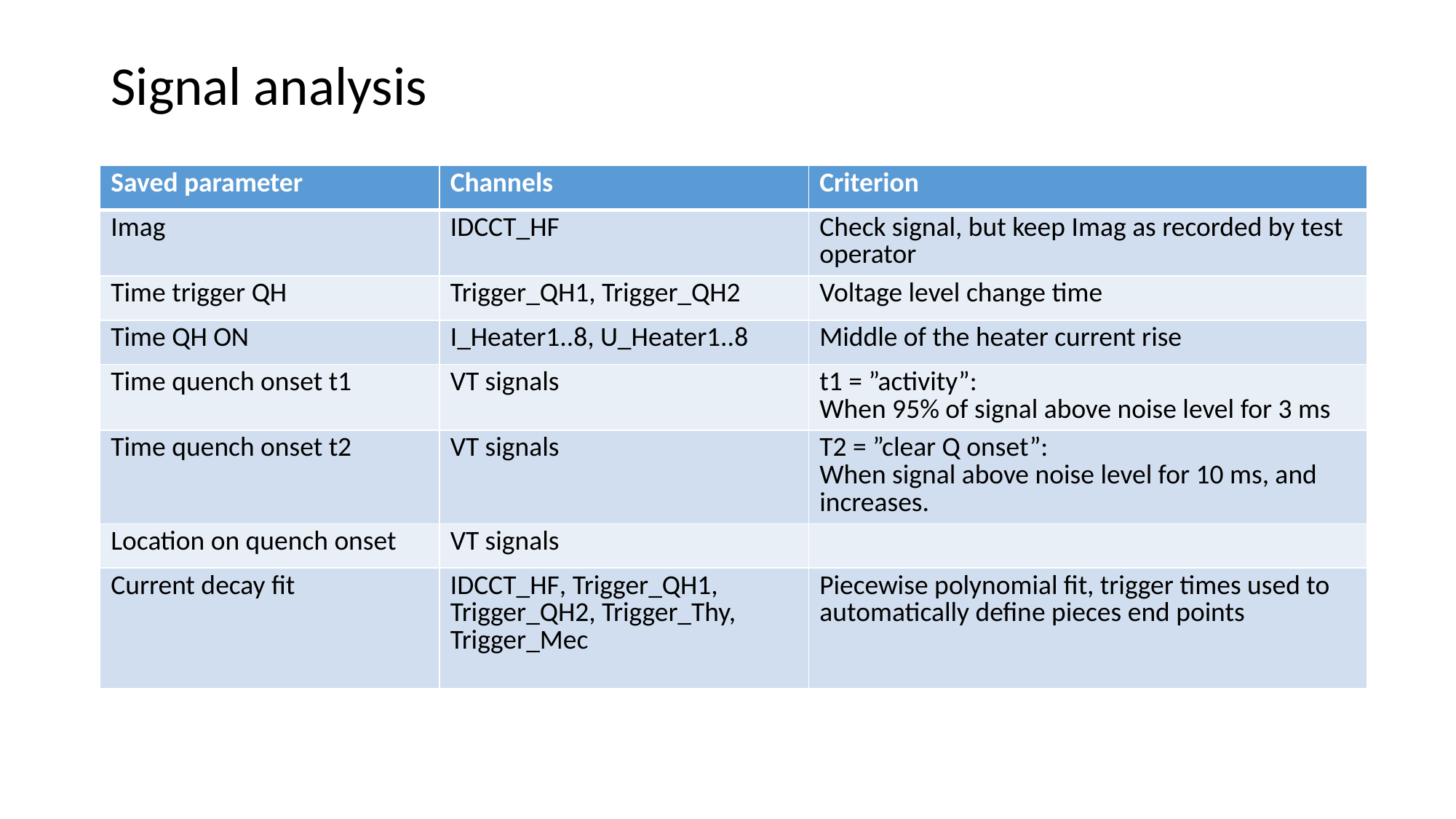

# Signal analysis
| Saved parameter | Channels | Criterion |
| --- | --- | --- |
| Imag | IDCCT\_HF | Check signal, but keep Imag as recorded by test operator |
| Time trigger QH | Trigger\_QH1, Trigger\_QH2 | Voltage level change time |
| Time QH ON | I\_Heater1..8, U\_Heater1..8 | Middle of the heater current rise |
| Time quench onset t1 | VT signals | t1 = ”activity”: When 95% of signal above noise level for 3 ms |
| Time quench onset t2 | VT signals | T2 = ”clear Q onset”: When signal above noise level for 10 ms, and increases. |
| Location on quench onset | VT signals |  |
| Current decay fit | IDCCT\_HF, Trigger\_QH1, Trigger\_QH2, Trigger\_Thy, Trigger\_Mec | Piecewise polynomial fit, trigger times used to automatically define pieces end points |